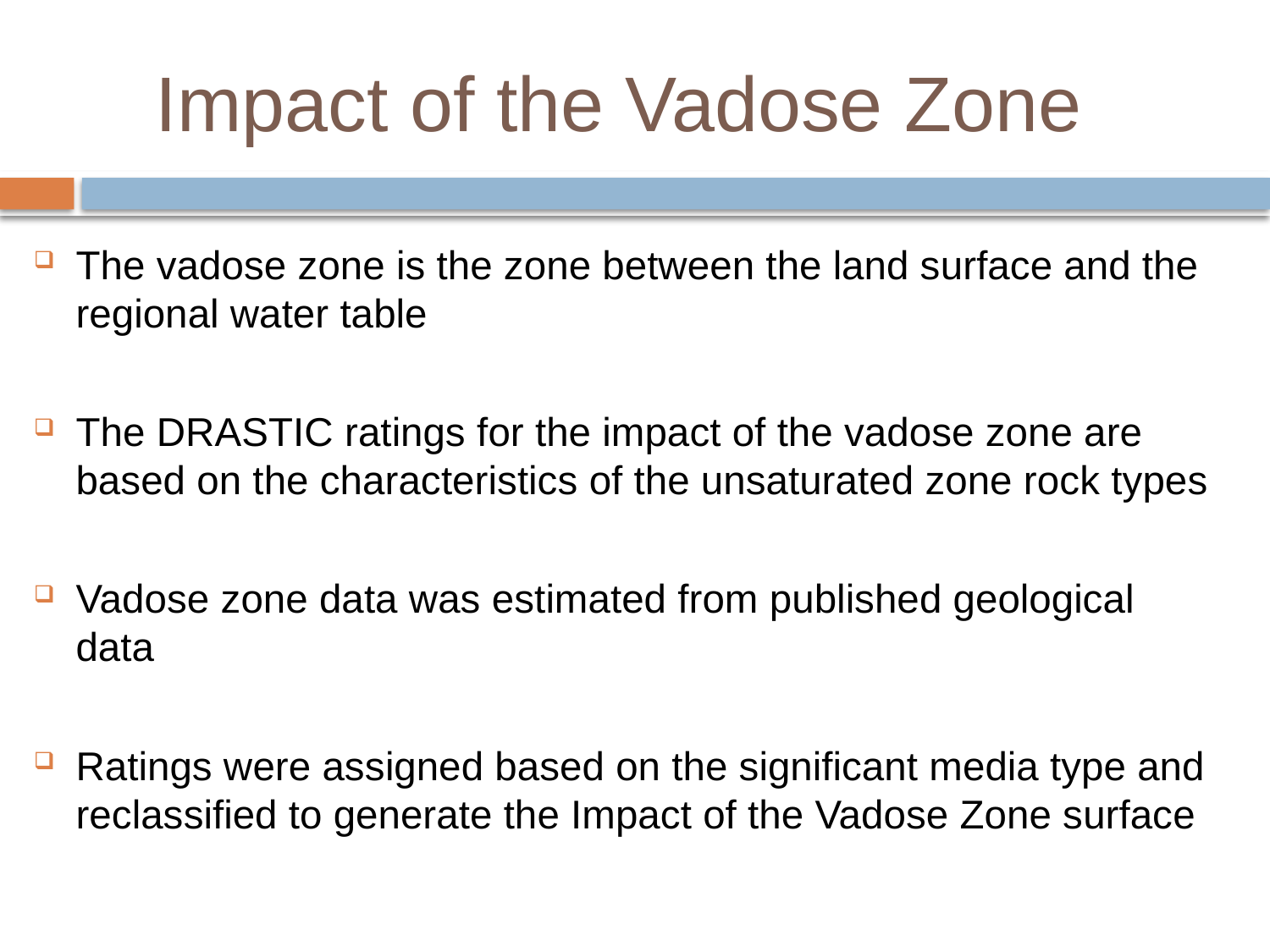

# Impact of the Vadose Zone
The vadose zone is the zone between the land surface and the regional water table

The DRASTIC ratings for the impact of the vadose zone are based on the characteristics of the unsaturated zone rock types

Vadose zone data was estimated from published geological data

Ratings were assigned based on the significant media type and reclassified to generate the Impact of the Vadose Zone surface